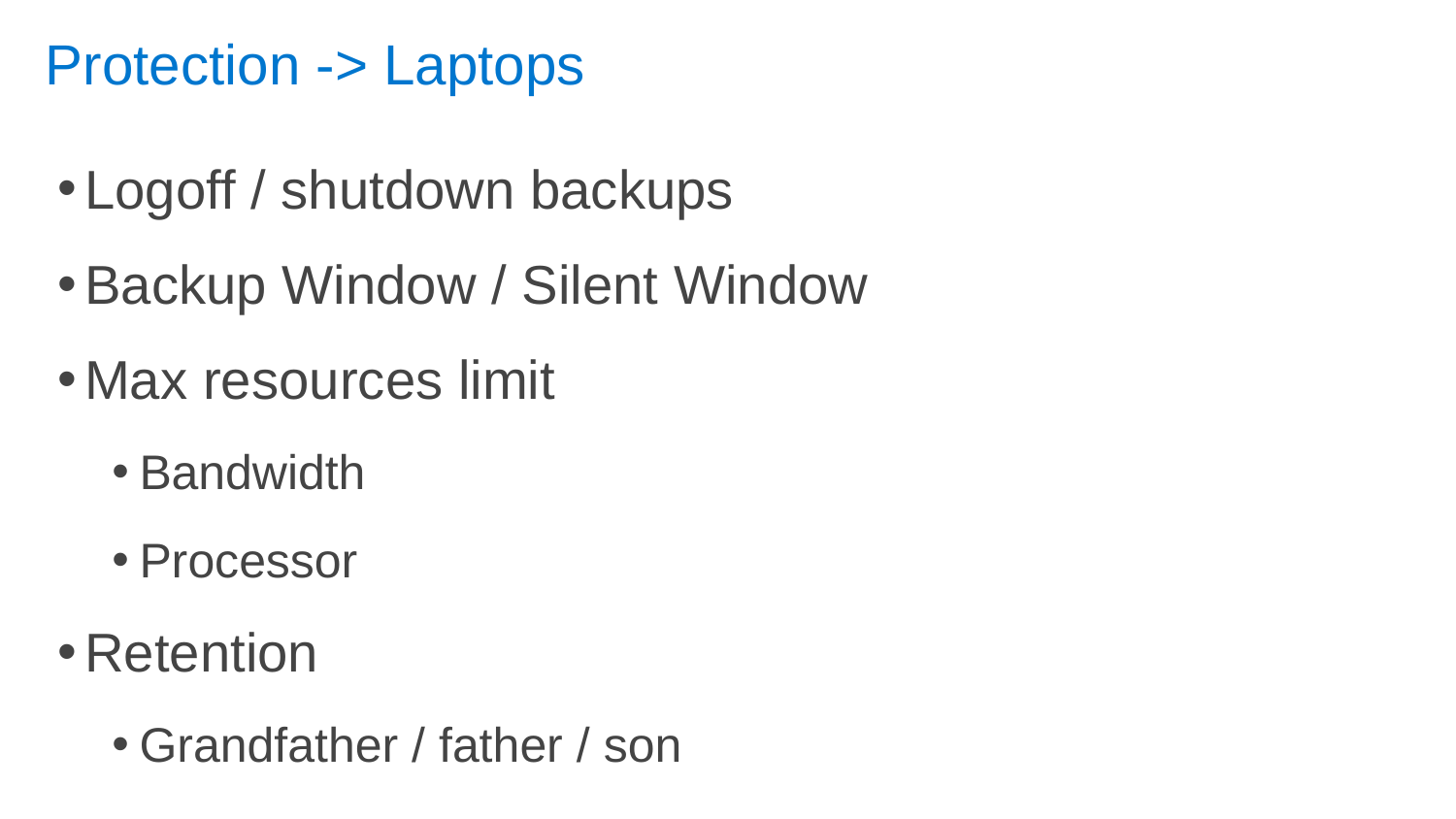

# Protection -> Laptops
Logoff / shutdown backups
Backup Window / Silent Window
Max resources limit
Bandwidth
Processor
Retention
Grandfather / father / son